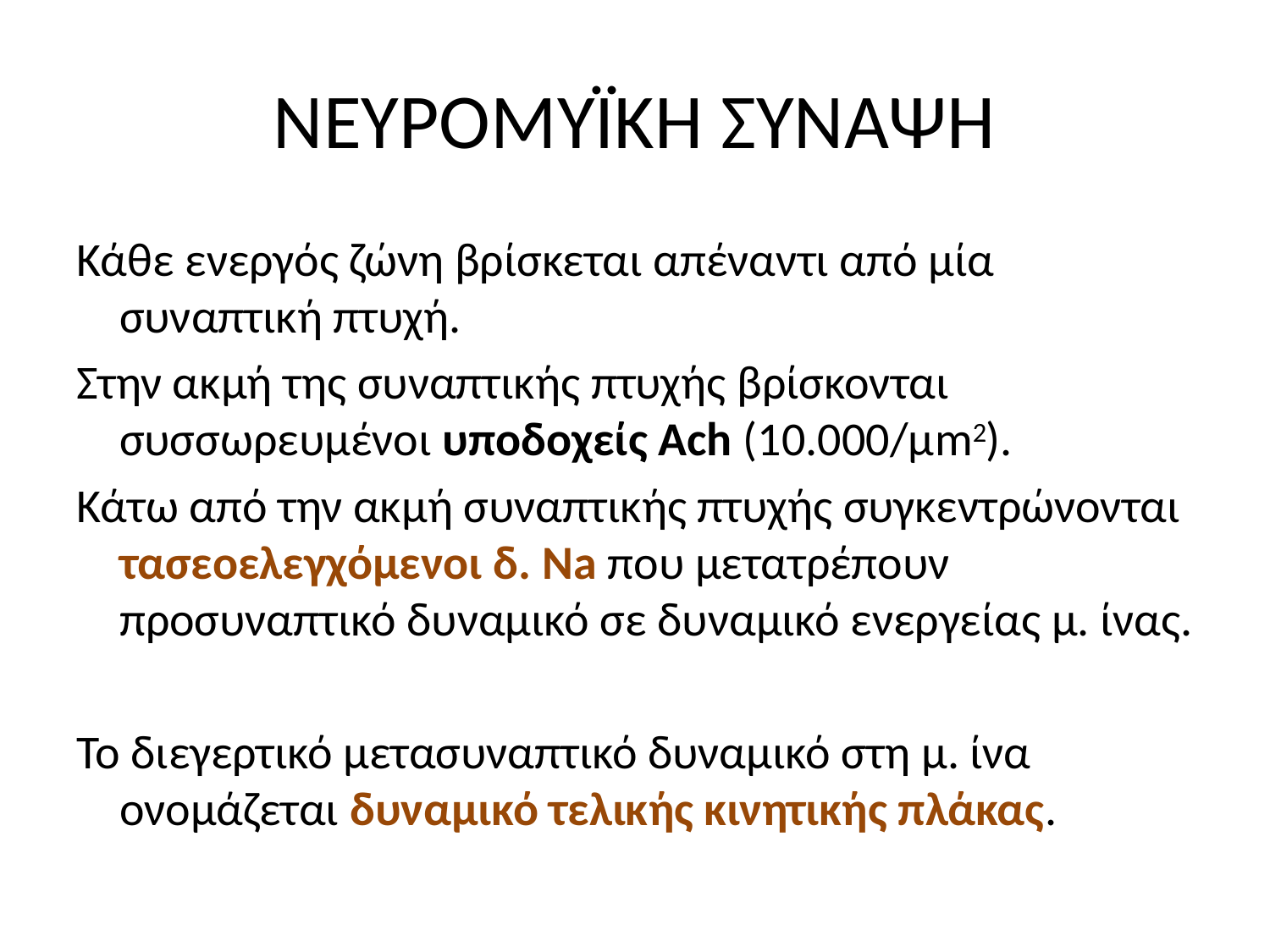

# ΝΕΥΡΟΜΥΪΚΗ ΣΥΝΑΨΗ
Κάθε ενεργός ζώνη βρίσκεται απέναντι από μία συναπτική πτυχή.
Στην ακμή της συναπτικής πτυχής βρίσκονται συσσωρευμένοι υποδοχείς Ach (10.000/μm2).
Κάτω από την ακμή συναπτικής πτυχής συγκεντρώνονται τασεοελεγχόμενοι δ. Na που μετατρέπουν  προσυναπτικό δυναμικό σε δυναμικό ενεργείας μ. ίνας.

Το διεγερτικό μετασυναπτικό δυναμικό στη μ. ίνα ονομάζεται δυναμικό τελικής κινητικής πλάκας.